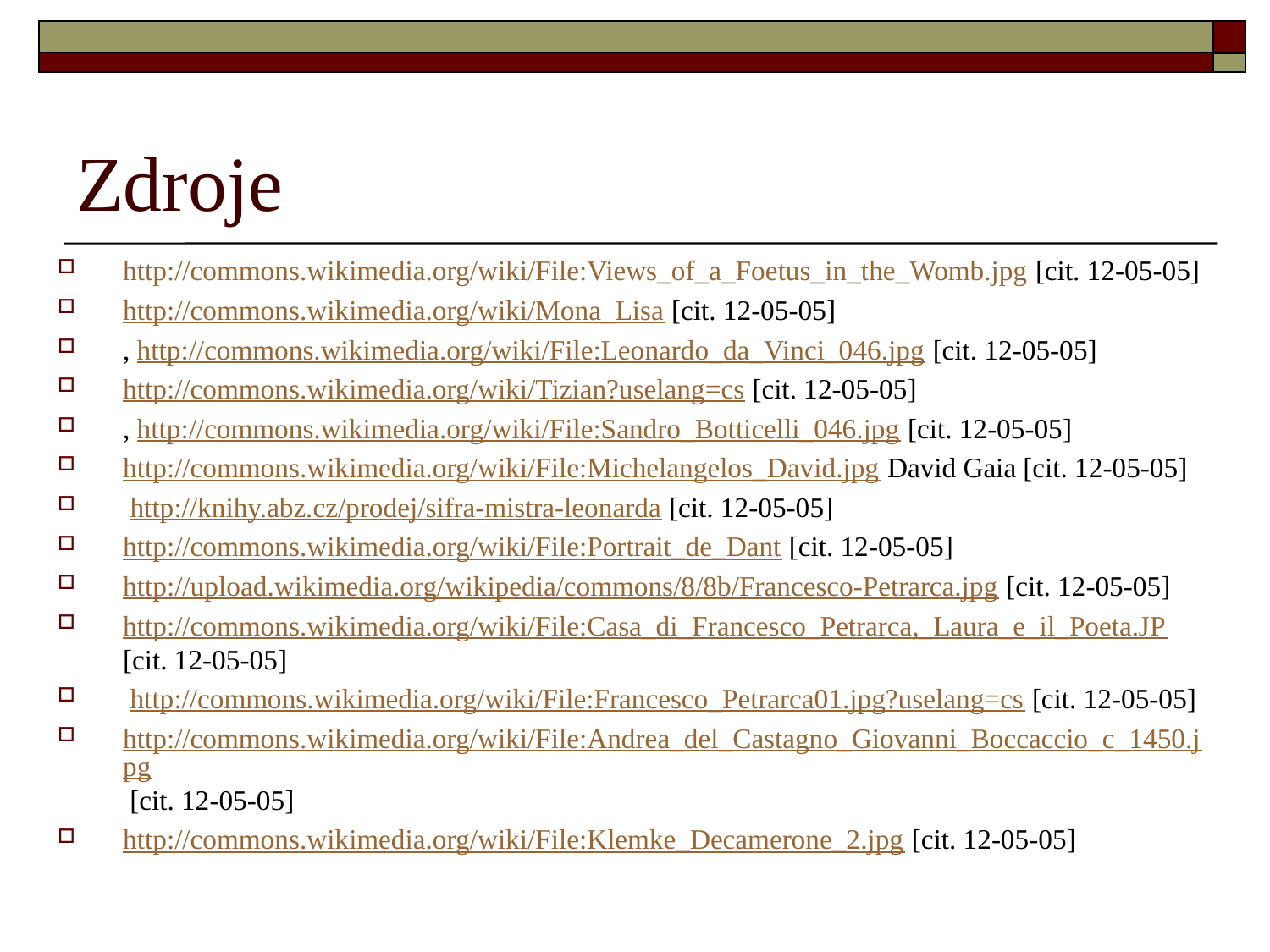

# Zdroje
http://commons.wikimedia.org/wiki/File:Views_of_a_Foetus_in_the_Womb.jpg [cit. 12-05-05]
http://commons.wikimedia.org/wiki/Mona_Lisa [cit. 12-05-05]
, http://commons.wikimedia.org/wiki/File:Leonardo_da_Vinci_046.jpg [cit. 12-05-05]
http://commons.wikimedia.org/wiki/Tizian?uselang=cs [cit. 12-05-05]
, http://commons.wikimedia.org/wiki/File:Sandro_Botticelli_046.jpg [cit. 12-05-05]
http://commons.wikimedia.org/wiki/File:Michelangelos_David.jpg David Gaia [cit. 12-05-05]
 http://knihy.abz.cz/prodej/sifra-mistra-leonarda [cit. 12-05-05]
http://commons.wikimedia.org/wiki/File:Portrait_de_Dant [cit. 12-05-05]
http://upload.wikimedia.org/wikipedia/commons/8/8b/Francesco-Petrarca.jpg [cit. 12-05-05]
http://commons.wikimedia.org/wiki/File:Casa_di_Francesco_Petrarca,_Laura_e_il_Poeta.JP [cit. 12-05-05]
 http://commons.wikimedia.org/wiki/File:Francesco_Petrarca01.jpg?uselang=cs [cit. 12-05-05]
http://commons.wikimedia.org/wiki/File:Andrea_del_Castagno_Giovanni_Boccaccio_c_1450.jpg [cit. 12-05-05]
http://commons.wikimedia.org/wiki/File:Klemke_Decamerone_2.jpg [cit. 12-05-05]